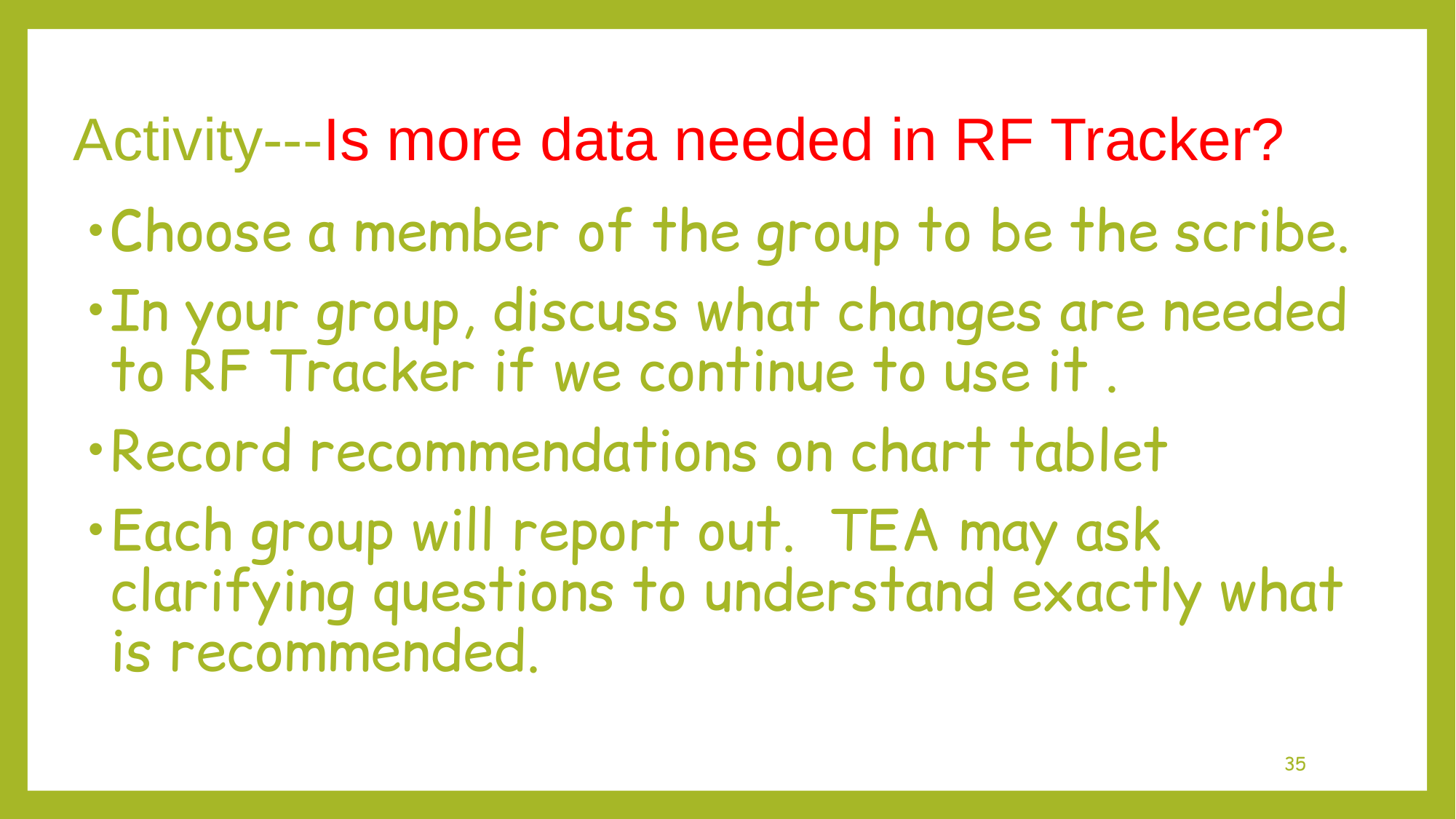

# Activity---Is more data needed in RF Tracker?
Choose a member of the group to be the scribe.
In your group, discuss what changes are needed to RF Tracker if we continue to use it .
Record recommendations on chart tablet
Each group will report out.  TEA may ask  clarifying questions to understand exactly what is recommended.

35